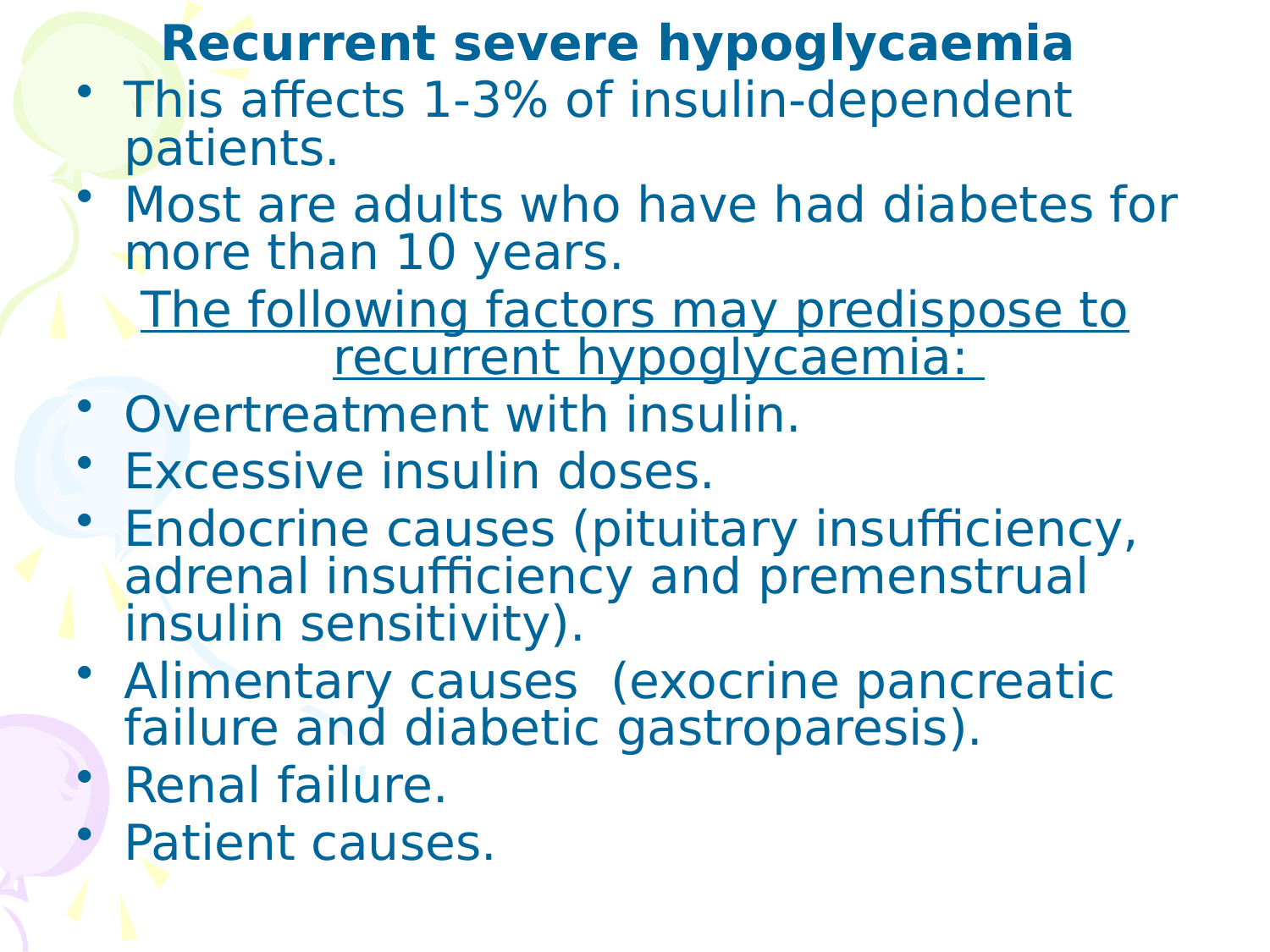

#
Recurrent severe hypoglycaemia
This affects 1-3% of insulin-dependent patients.
Most are adults who have had diabetes for more than 10 years.
The following factors may predispose to recurrent hypoglycaemia:
Overtreatment with insulin.
Excessive insulin doses.
Endocrine causes (pituitary insufficiency, adrenal insufficiency and premenstrual insulin sensitivity).
Alimentary causes  (exocrine pancreatic failure and diabetic gastroparesis).
Renal failure.
Patient causes.